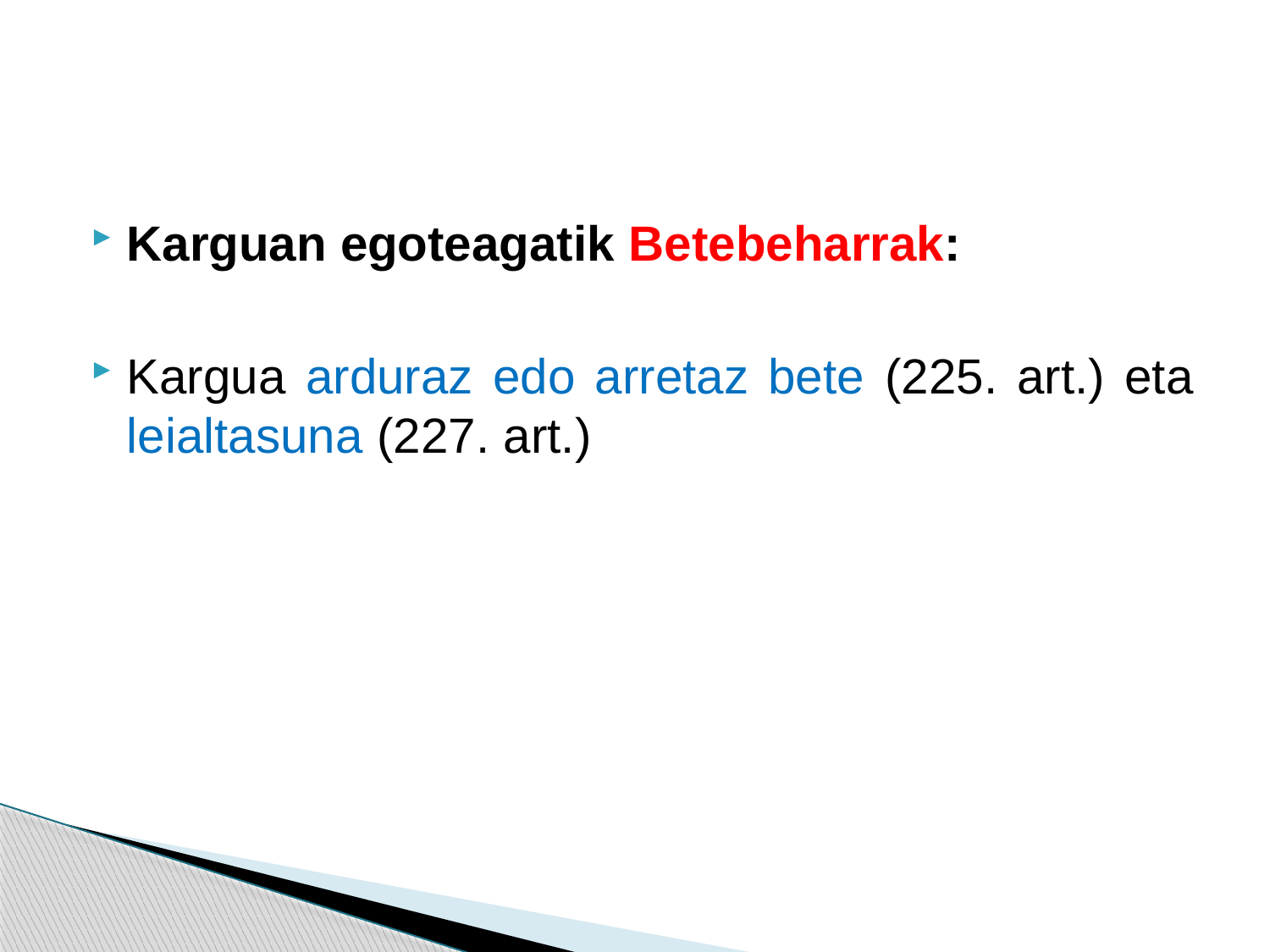

#
Karguan egoteagatik Betebeharrak:

Kargua arduraz edo arretaz bete (225. art.) eta leialtasuna (227. art.)